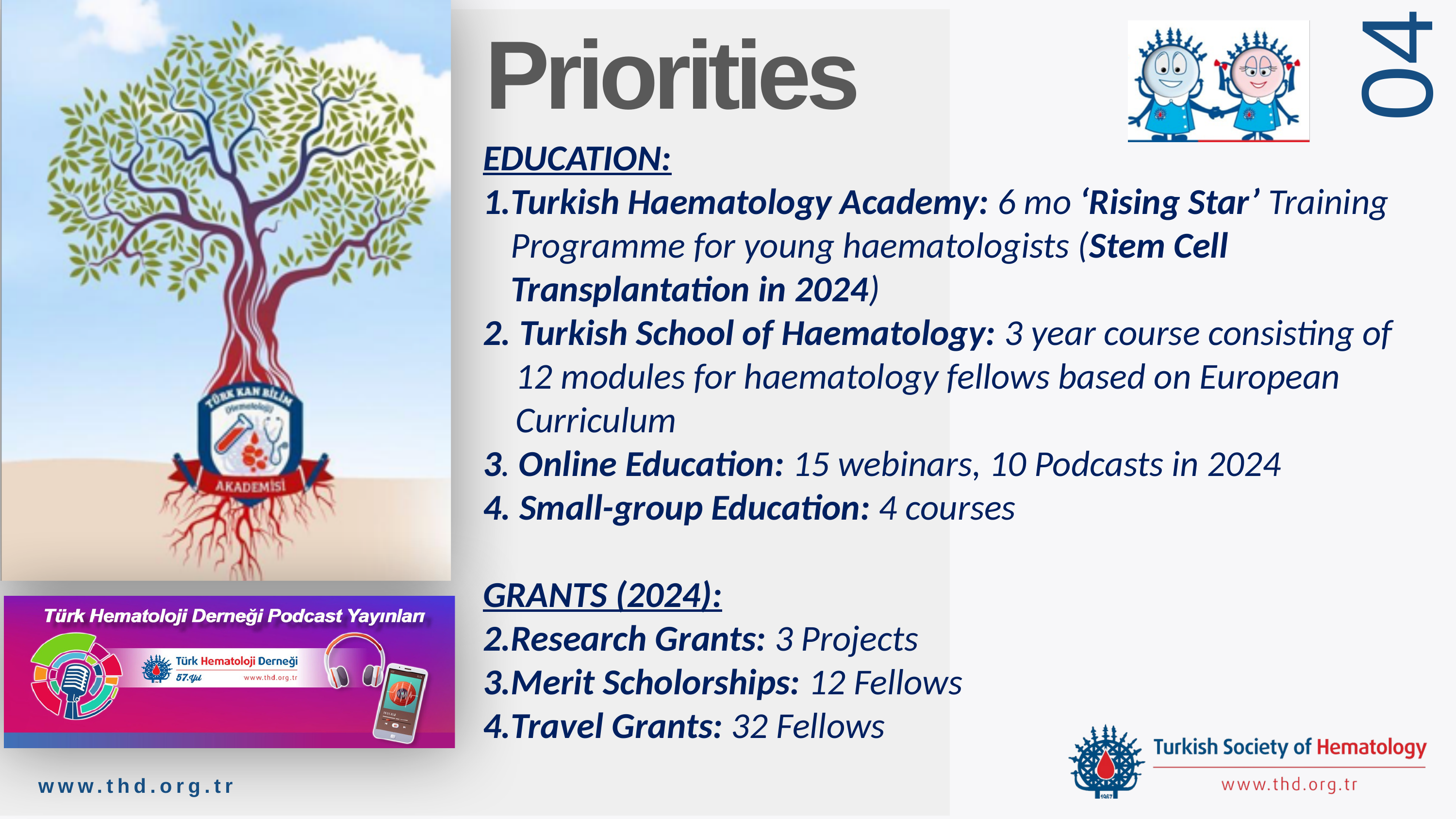

Priorities
04
EDUCATION:
Turkish Haematology Academy: 6 mo ‘Rising Star’ Training Programme for young haematologists (Stem Cell Transplantation in 2024)
2. Turkish School of Haematology: 3 year course consisting of
    12 modules for haematology fellows based on European
    Curriculum
3. Online Education: 15 webinars, 10 Podcasts in 2024
4. Small-group Education: 4 courses

GRANTS (2024):
Research Grants: 3 Projects
Merit Scholorships: 12 Fellows
Travel Grants: 32 Fellows

www.thd.org.tr